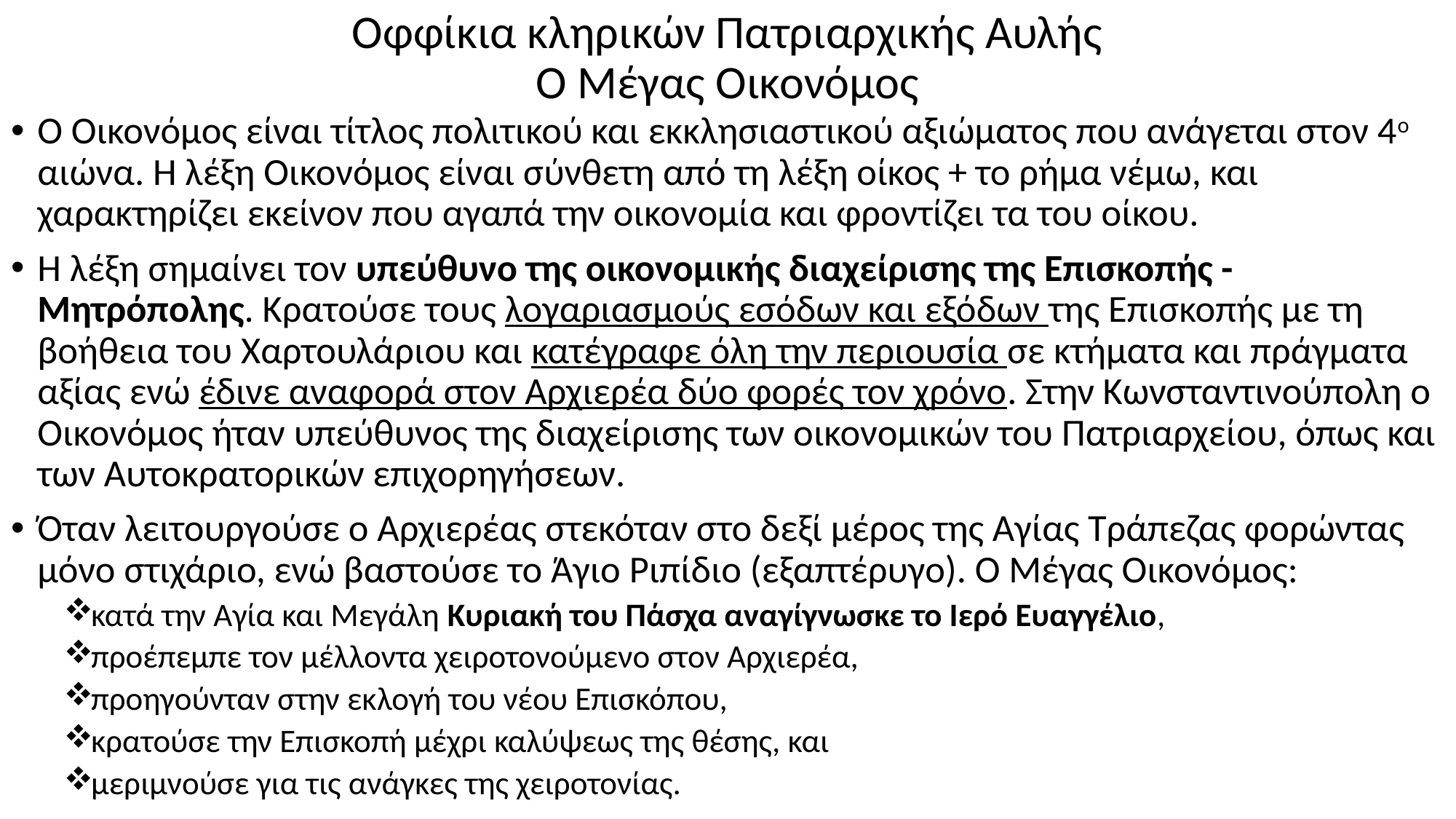

# Οφφίκια κληρικών Πατριαρχικής Αυλής Ο Μέγας Οικονόμος
Ο Οικονόμος είναι τίτλος πολιτικού και εκκλησιαστικού αξιώματος που ανάγεται στον 4ο αιώνα. Η λέξη Οικονόμος είναι σύνθετη από τη λέξη οίκος + το ρήμα νέμω, και χαρακτηρίζει εκείνον που αγαπά την οικονομία και φροντίζει τα του οίκου.
Η λέξη σημαίνει τον υπεύθυνο της οικονομικής διαχείρισης της Επισκοπής -Μητρόπολης. Κρατούσε τους λογαριασμούς εσόδων και εξόδων της Επισκοπής με τη βοήθεια του Χαρτουλάριου και κατέγραφε όλη την περιουσία σε κτήματα και πράγματα αξίας ενώ έδινε αναφορά στον Αρχιερέα δύο φορές τον χρόνο. Στην Κωνσταντινούπολη ο Οικονόμος ήταν υπεύθυνος της διαχείρισης των οικονομικών του Πατριαρχείου, όπως και των Αυτοκρατορικών επιχορηγήσεων.
Όταν λειτουργούσε ο Αρχιερέας στεκόταν στο δεξί μέρος της Αγίας Τράπεζας φορώντας μόνο στιχάριο, ενώ βαστούσε το Άγιο Ριπίδιο (εξαπτέρυγο). Ο Μέγας Οικονόμος:
κατά την Αγία και Μεγάλη Κυριακή του Πάσχα αναγίγνωσκε το Ιερό Ευαγγέλιο,
προέπεμπε τον μέλλοντα χειροτονούμενο στον Αρχιερέα,
προηγούνταν στην εκλογή του νέου Επισκόπου,
κρατούσε την Επισκοπή μέχρι καλύψεως της θέσης, και
μεριμνούσε για τις ανάγκες της χειροτονίας.